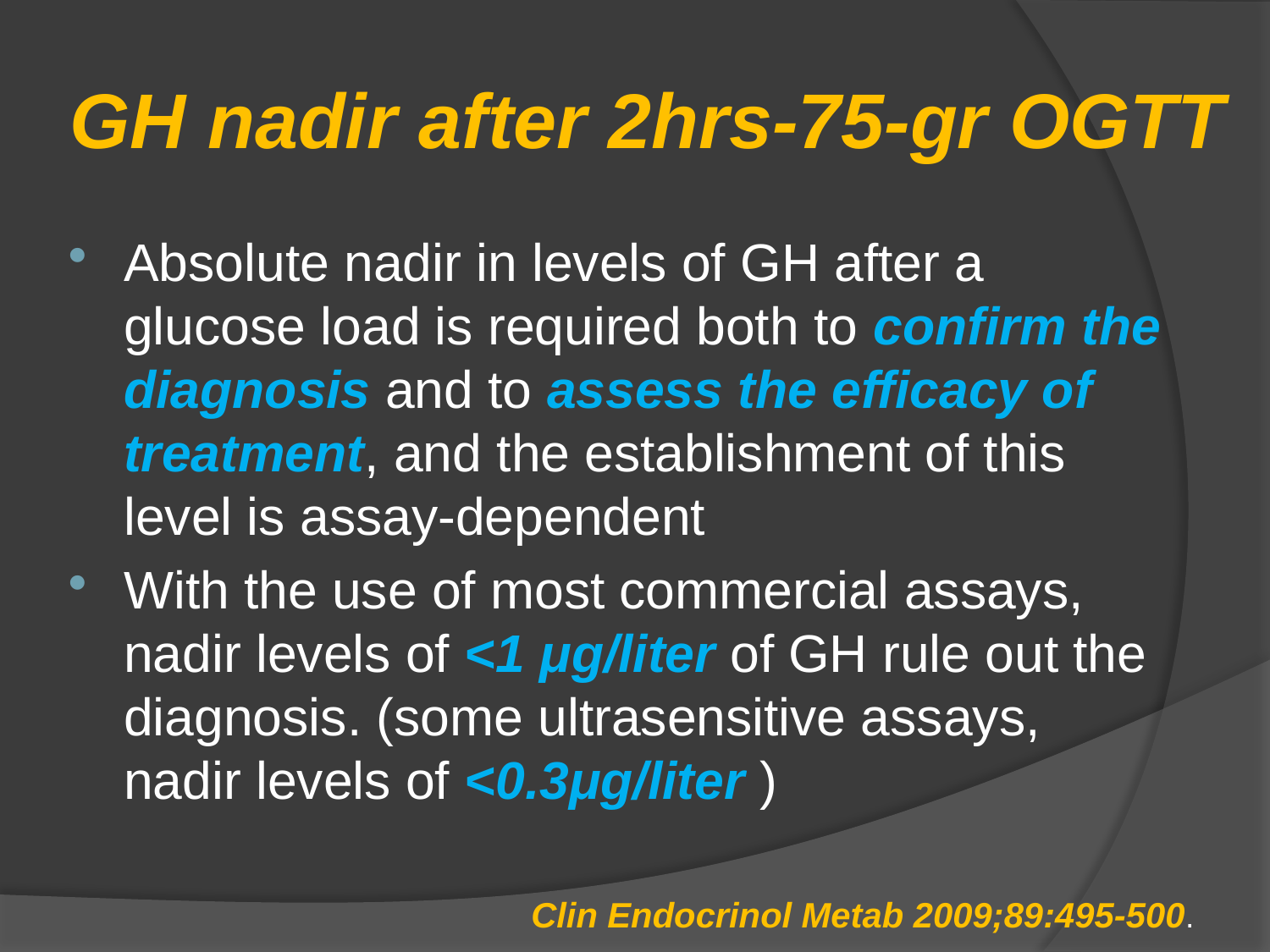

# GH nadir after 2hrs-75-gr OGTT
Absolute nadir in levels of GH after a glucose load is required both to confirm the diagnosis and to assess the efficacy of treatment, and the establishment of this level is assay-dependent
With the use of most commercial assays, nadir levels of <1 μg/liter of GH rule out the diagnosis. (some ultrasensitive assays, nadir levels of <0.3μg/liter )
Clin Endocrinol Metab 2009;89:495-500.